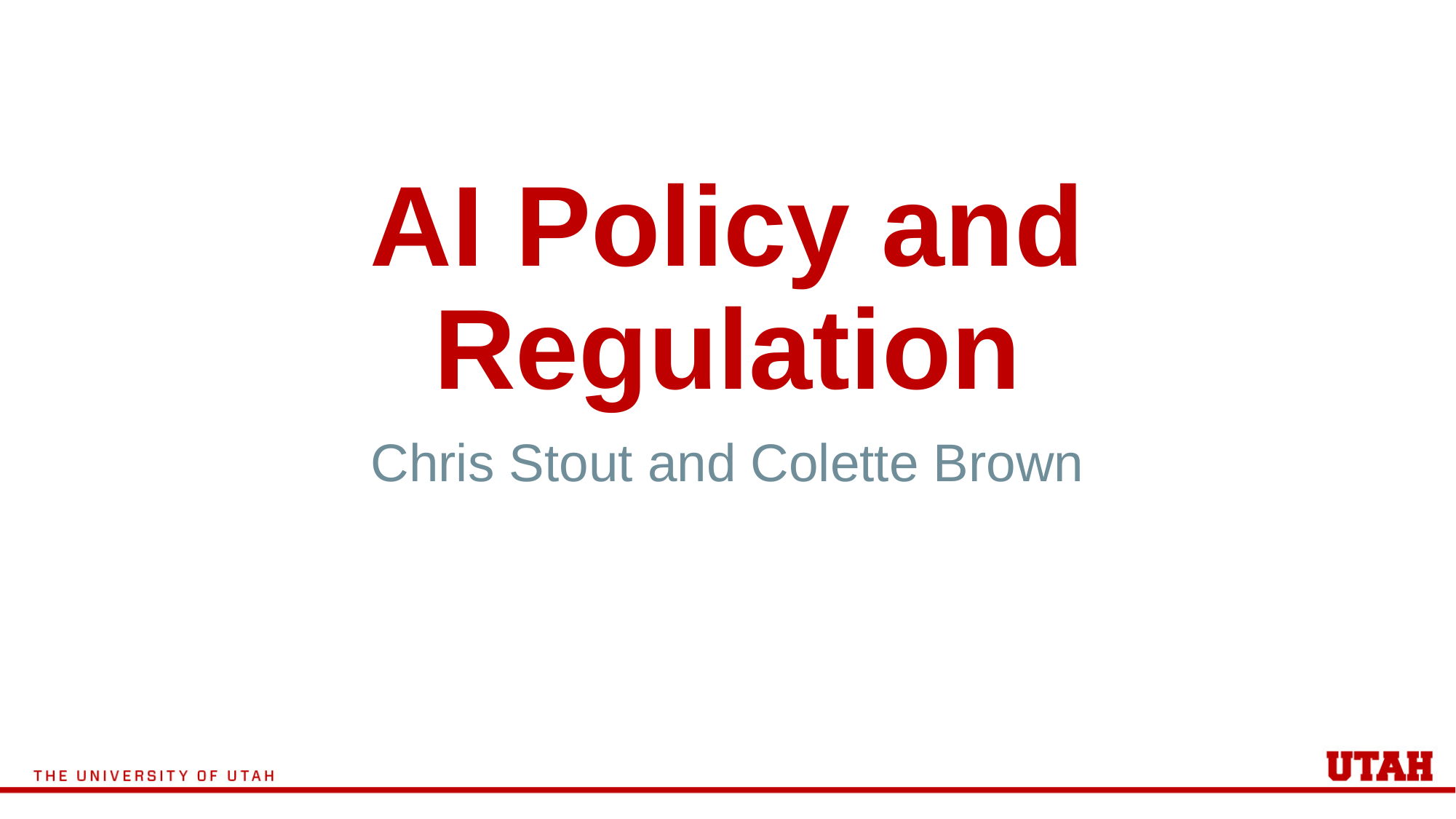

# AI Policy and Regulation
Chris Stout and Colette Brown